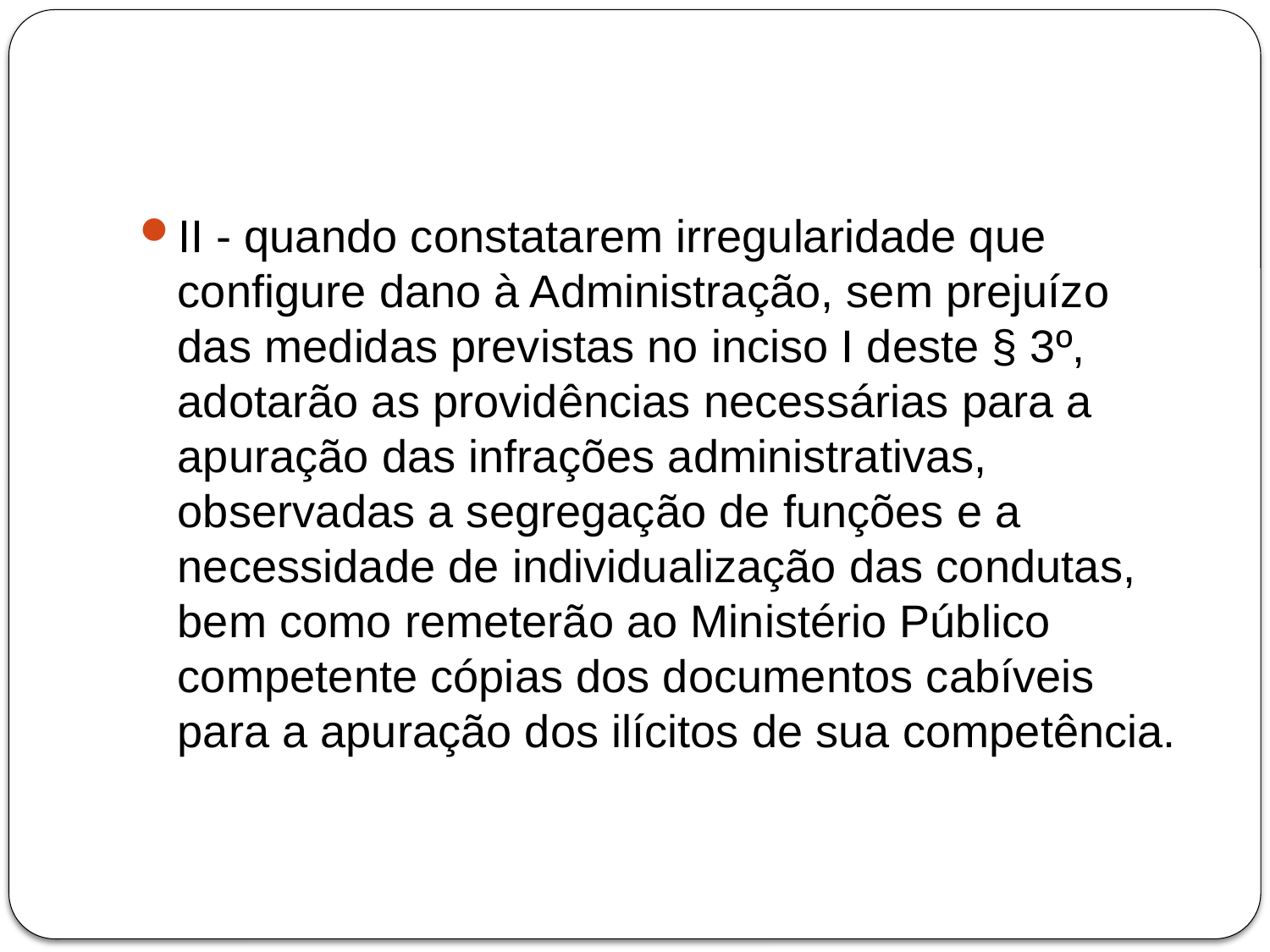

#
II - quando constatarem irregularidade que configure dano à Administração, sem prejuízo das medidas previstas no inciso I deste § 3º, adotarão as providências necessárias para a apuração das infrações administrativas, observadas a segregação de funções e a necessidade de individualização das condutas, bem como remeterão ao Ministério Público competente cópias dos documentos cabíveis para a apuração dos ilícitos de sua competência.